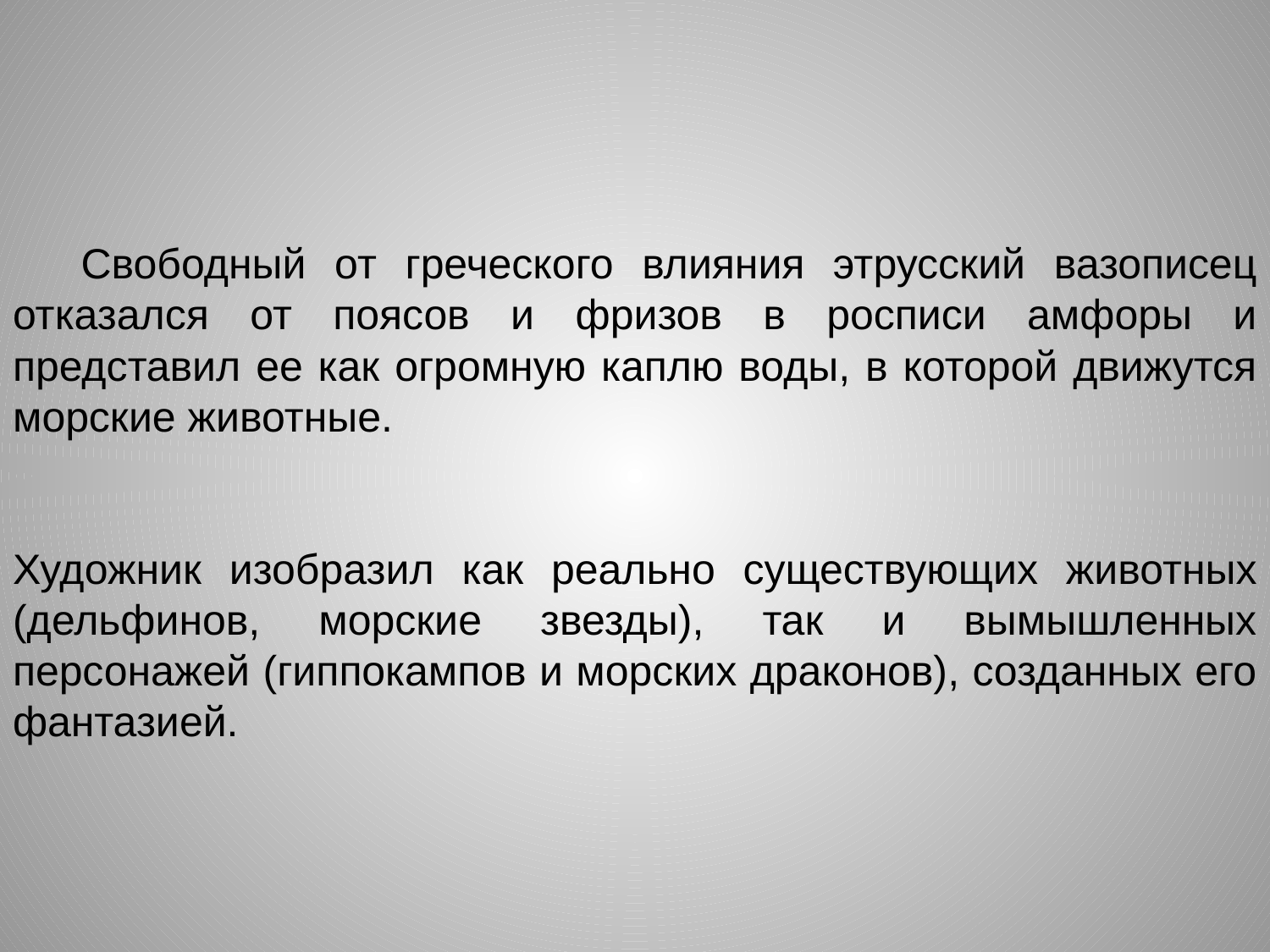

Свободный от греческого влияния этрусский вазописец отказался от поясов и фризов в росписи амфоры и представил ее как огромную каплю воды, в которой движутся морские животные.

Художник изобразил как реально существующих животных (дельфинов, морские звезды), так и вымышленных персонажей (гиппокампов и морских драконов), созданных его фантазией.